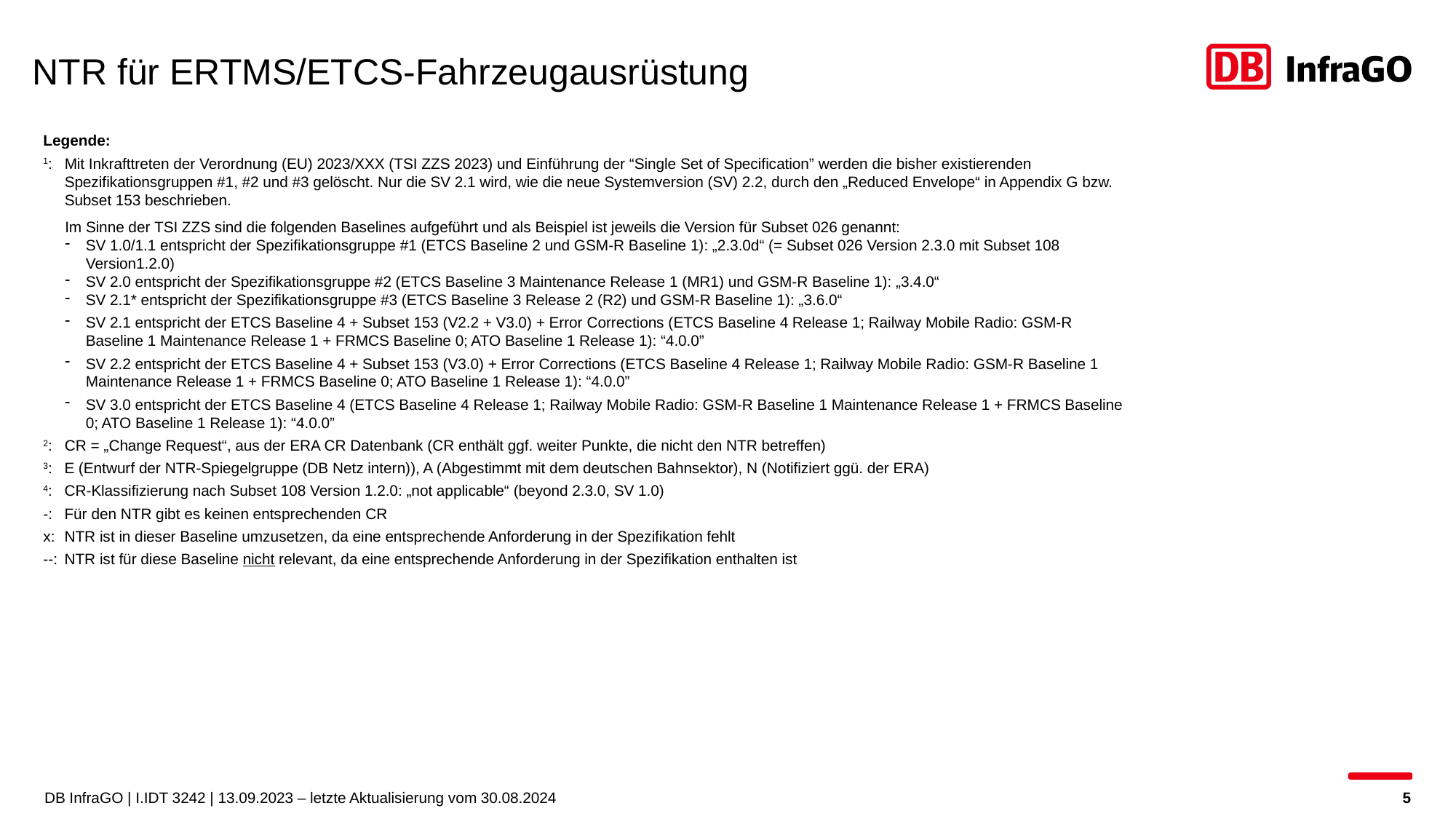

# NTR für ERTMS/ETCS-Fahrzeugausrüstung
Legende:
1:	Mit Inkrafttreten der Verordnung (EU) 2023/XXX (TSI ZZS 2023) und Einführung der “Single Set of Specification” werden die bisher existierenden Spezifikationsgruppen #1, #2 und #3 gelöscht. Nur die SV 2.1 wird, wie die neue Systemversion (SV) 2.2, durch den „Reduced Envelope“ in Appendix G bzw. Subset 153 beschrieben.
Im Sinne der TSI ZZS sind die folgenden Baselines aufgeführt und als Beispiel ist jeweils die Version für Subset 026 genannt:
SV 1.0/1.1 entspricht der Spezifikationsgruppe #1 (ETCS Baseline 2 und GSM-R Baseline 1): „2.3.0d“ (= Subset 026 Version 2.3.0 mit Subset 108 Version1.2.0)
SV 2.0 entspricht der Spezifikationsgruppe #2 (ETCS Baseline 3 Maintenance Release 1 (MR1) und GSM-R Baseline 1): „3.4.0“
SV 2.1* entspricht der Spezifikationsgruppe #3 (ETCS Baseline 3 Release 2 (R2) und GSM-R Baseline 1): „3.6.0“
SV 2.1 entspricht der ETCS Baseline 4 + Subset 153 (V2.2 + V3.0) + Error Corrections (ETCS Baseline 4 Release 1; Railway Mobile Radio: GSM-R Baseline 1 Maintenance Release 1 + FRMCS Baseline 0; ATO Baseline 1 Release 1): “4.0.0”
SV 2.2 entspricht der ETCS Baseline 4 + Subset 153 (V3.0) + Error Corrections (ETCS Baseline 4 Release 1; Railway Mobile Radio: GSM-R Baseline 1 Maintenance Release 1 + FRMCS Baseline 0; ATO Baseline 1 Release 1): “4.0.0”
SV 3.0 entspricht der ETCS Baseline 4 (ETCS Baseline 4 Release 1; Railway Mobile Radio: GSM-R Baseline 1 Maintenance Release 1 + FRMCS Baseline 0; ATO Baseline 1 Release 1): “4.0.0”
2:   CR = „Change Request“, aus der ERA CR Datenbank (CR enthält ggf. weiter Punkte, die nicht den NTR betreffen)
3:	E (Entwurf der NTR-Spiegelgruppe (DB Netz intern)), A (Abgestimmt mit dem deutschen Bahnsektor), N (Notifiziert ggü. der ERA)
4:	CR-Klassifizierung nach Subset 108 Version 1.2.0: „not applicable“ (beyond 2.3.0, SV 1.0)
-:	Für den NTR gibt es keinen entsprechenden CR
x:	NTR ist in dieser Baseline umzusetzen, da eine entsprechende Anforderung in der Spezifikation fehlt
--:	NTR ist für diese Baseline nicht relevant, da eine entsprechende Anforderung in der Spezifikation enthalten ist
DB InfraGO | I.IDT 3242 | 13.09.2023 – letzte Aktualisierung vom 30.08.2024
5